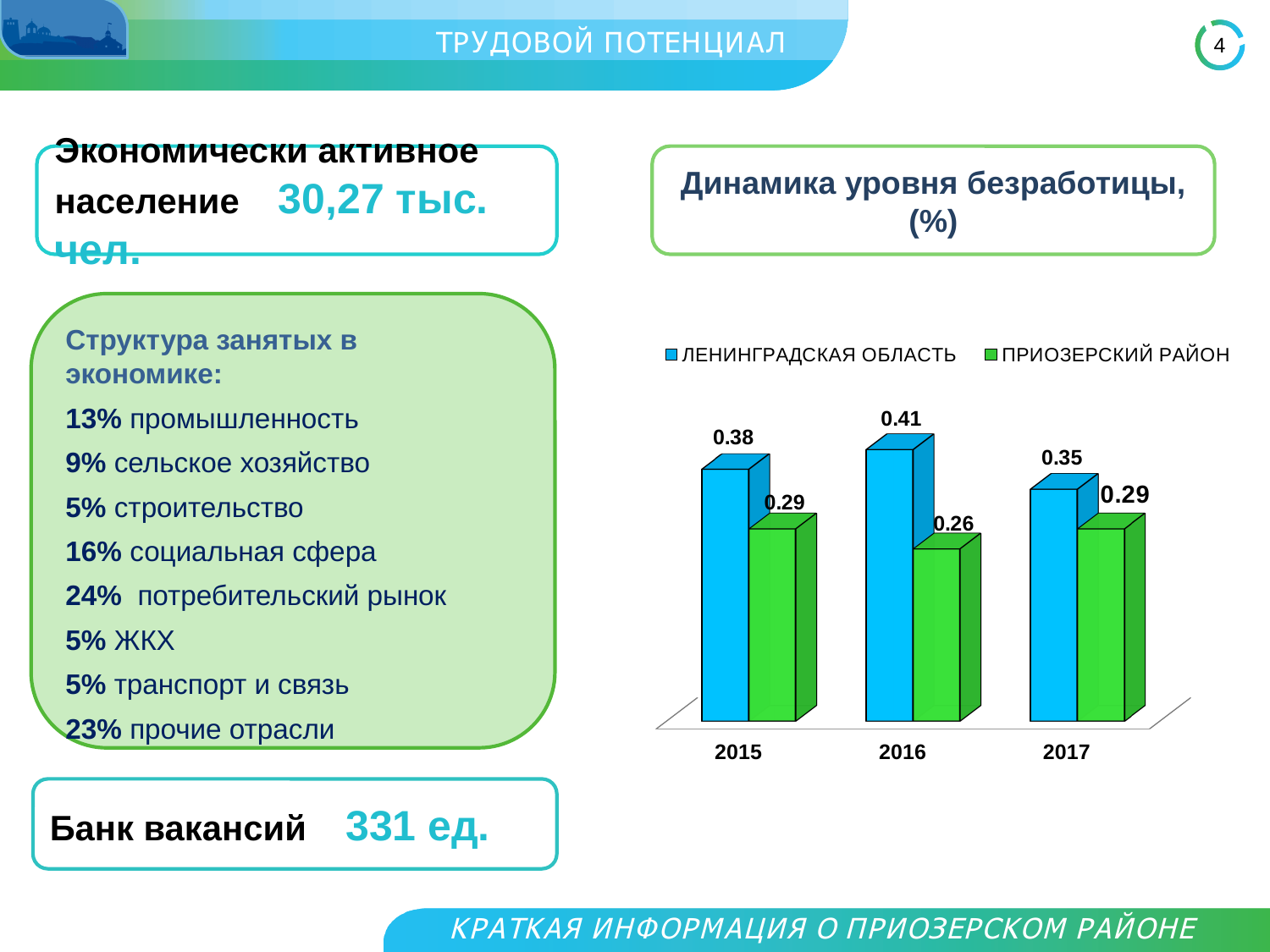

ТРУДОВОЙ ПОТЕНЦИАЛ
Экономически активное
население    30,27 тыс. чел.
Динамика уровня безработицы, (%)
Структура занятых в экономике:
13% промышленность
9% сельское хозяйство
5% строительство
16% социальная сфера
24%  потребительский рынок
5% ЖКХ
5% транспорт и связь
23% прочие отрасли

[unsupported chart]

Банк вакансий    331 ед.
КРАТКАЯ ИНФОРМАЦИЯ О ПРИОЗЕРСКОМ РАЙОНЕ